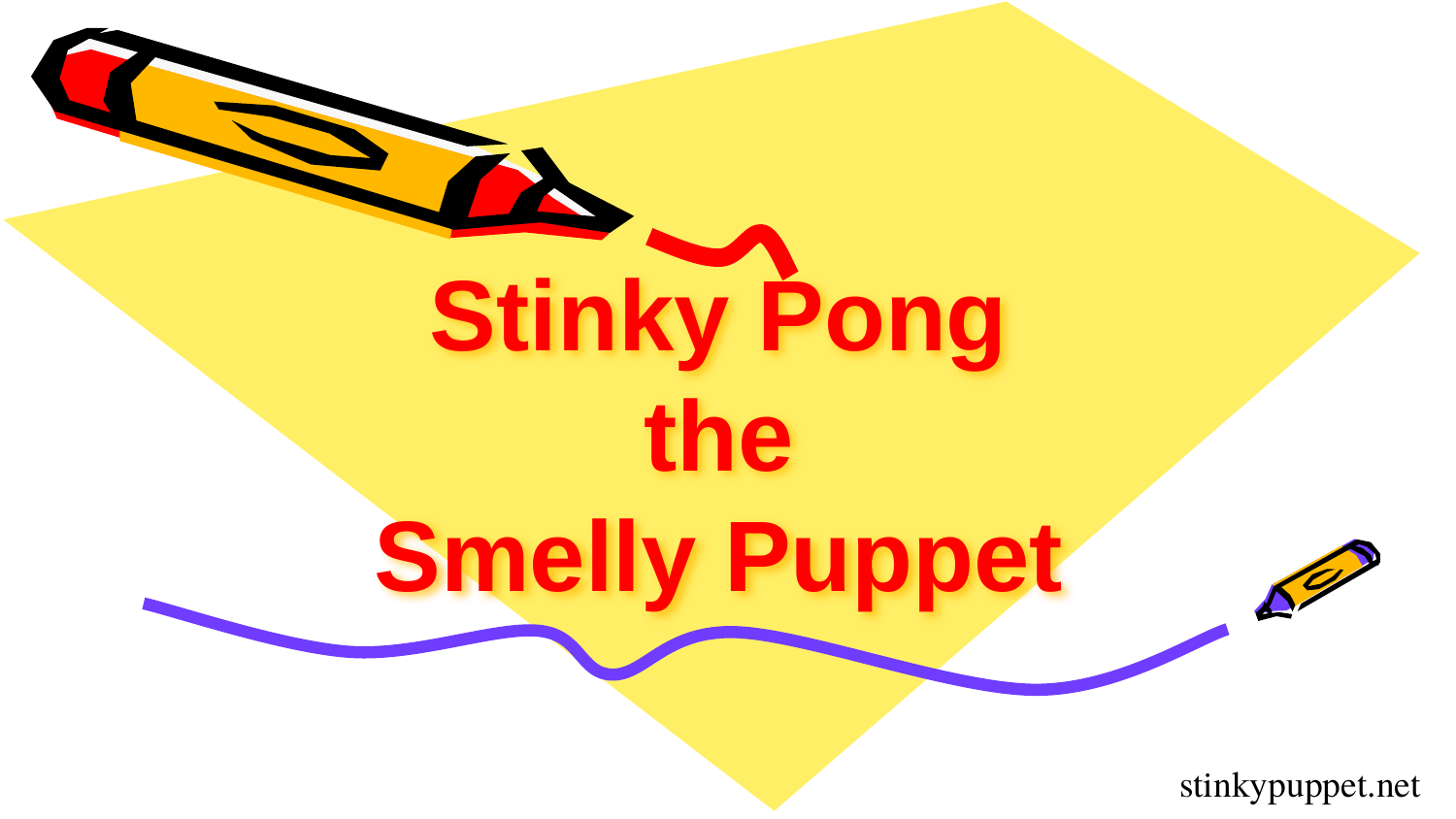

# Stinky Pong the Smelly Puppet
stinkypuppet.net